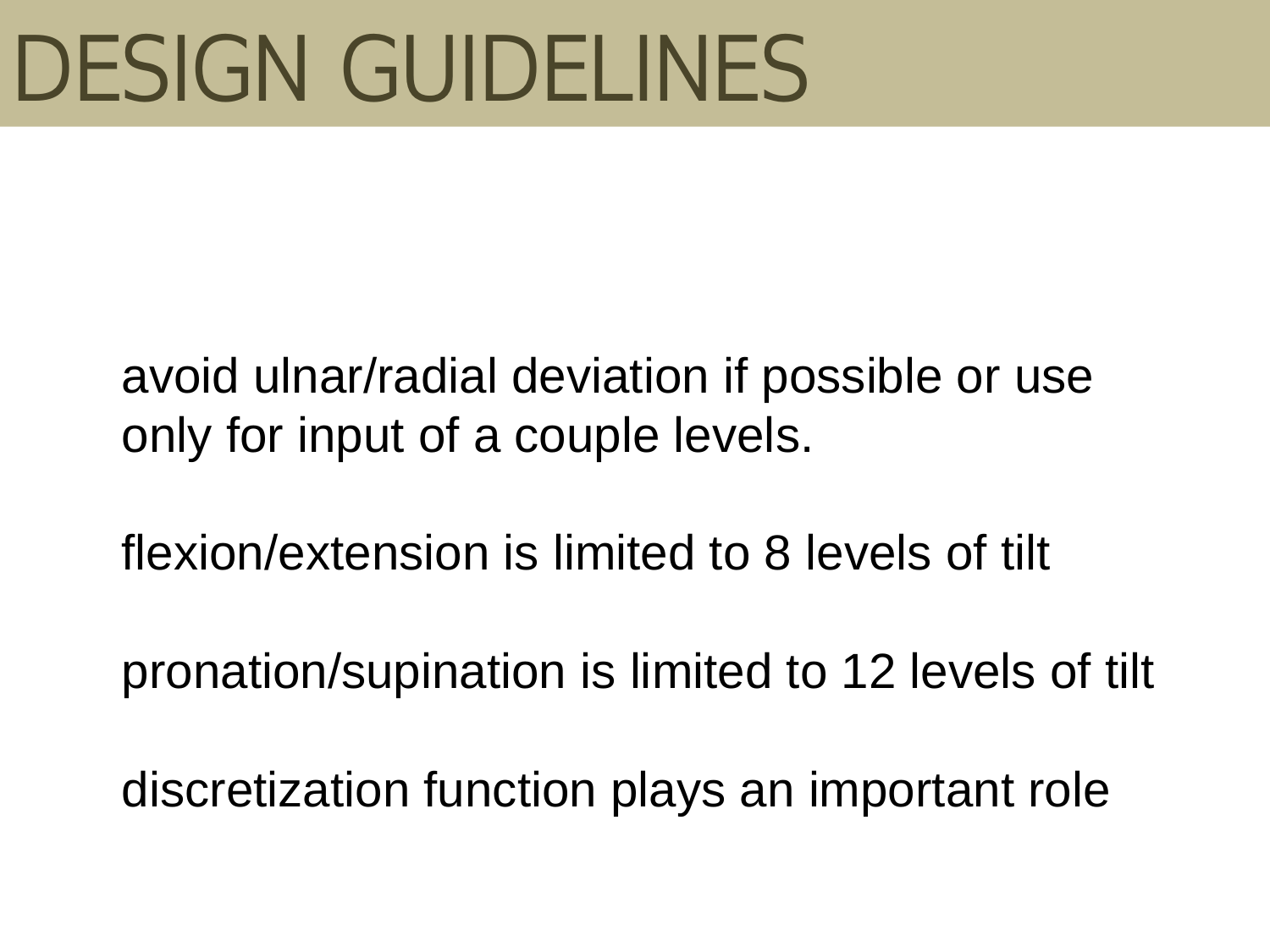

design guidelines
avoid ulnar/radial deviation if possible or use only for input of a couple levels.

flexion/extension is limited to 8 levels of tilt

pronation/supination is limited to 12 levels of tilt

discretization function plays an important role